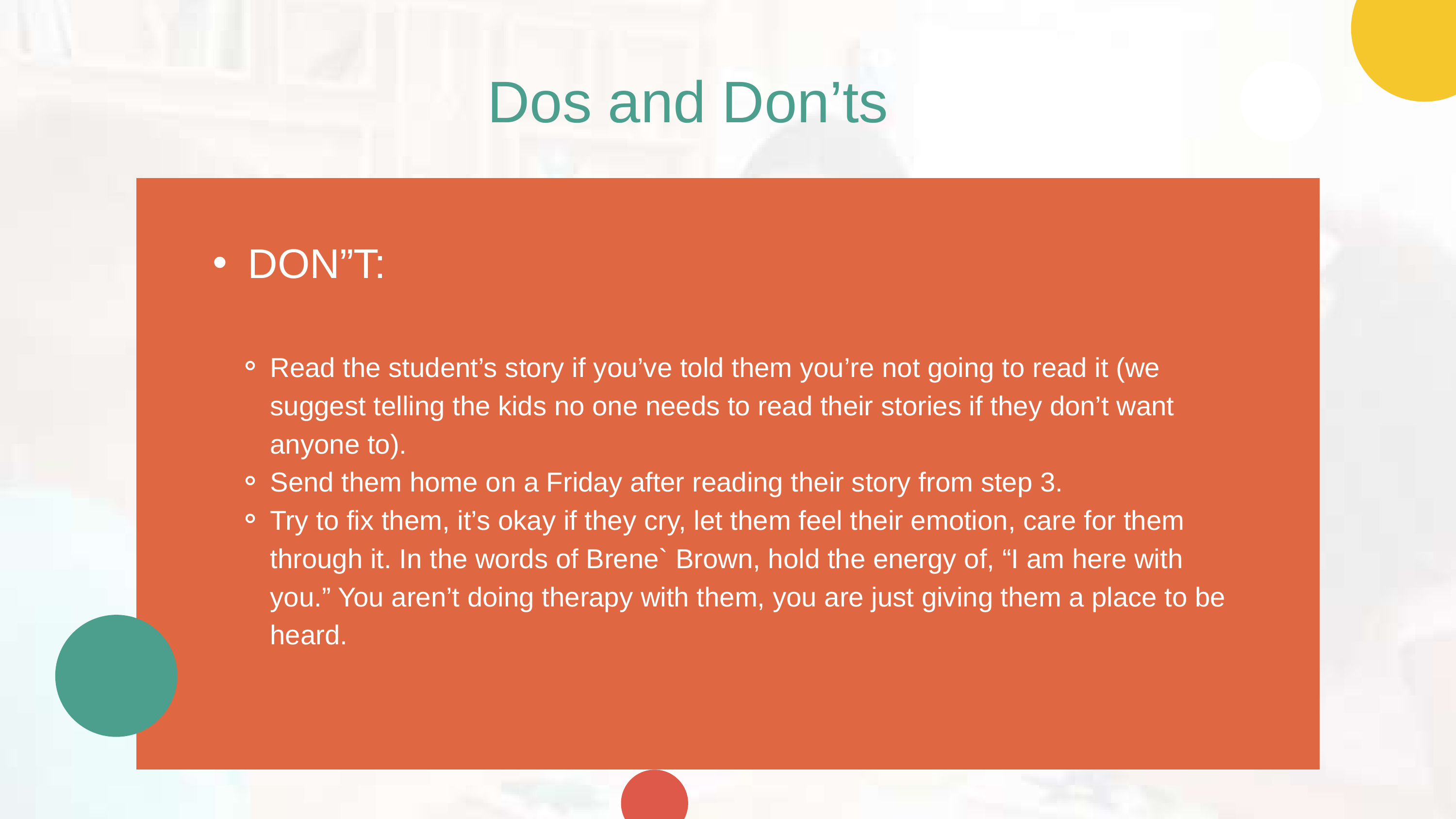

Dos and Don’ts

DON”T:

Read the student’s story if you’ve told them you’re not going to read it (we suggest telling the kids no one needs to read their stories if they don’t want anyone to).
Send them home on a Friday after reading their story from step 3.
Try to fix them, it’s okay if they cry, let them feel their emotion, care for them through it. In the words of Brene` Brown, hold the energy of, “I am here with you.” You aren’t doing therapy with them, you are just giving them a place to be heard.